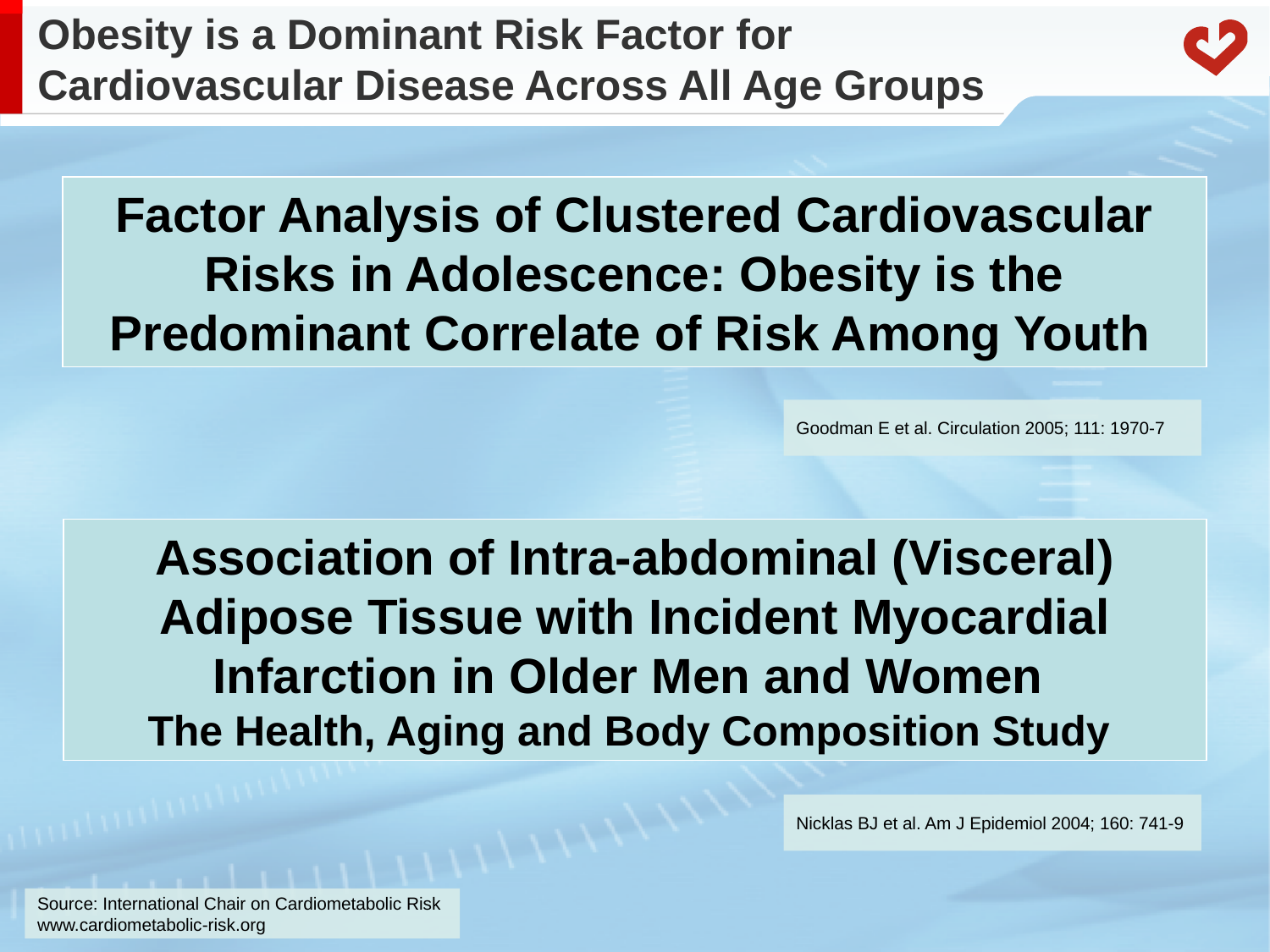

# Obesity is a Dominant Risk Factor for Cardiovascular Disease Across All Age Groups
Factor Analysis of Clustered Cardiovascular Risks in Adolescence: Obesity is the Predominant Correlate of Risk Among Youth
Goodman E et al. Circulation 2005; 111: 1970-7
Association of Intra-abdominal (Visceral) Adipose Tissue with Incident Myocardial Infarction in Older Men and Women
The Health, Aging and Body Composition Study
Nicklas BJ et al. Am J Epidemiol 2004; 160: 741-9